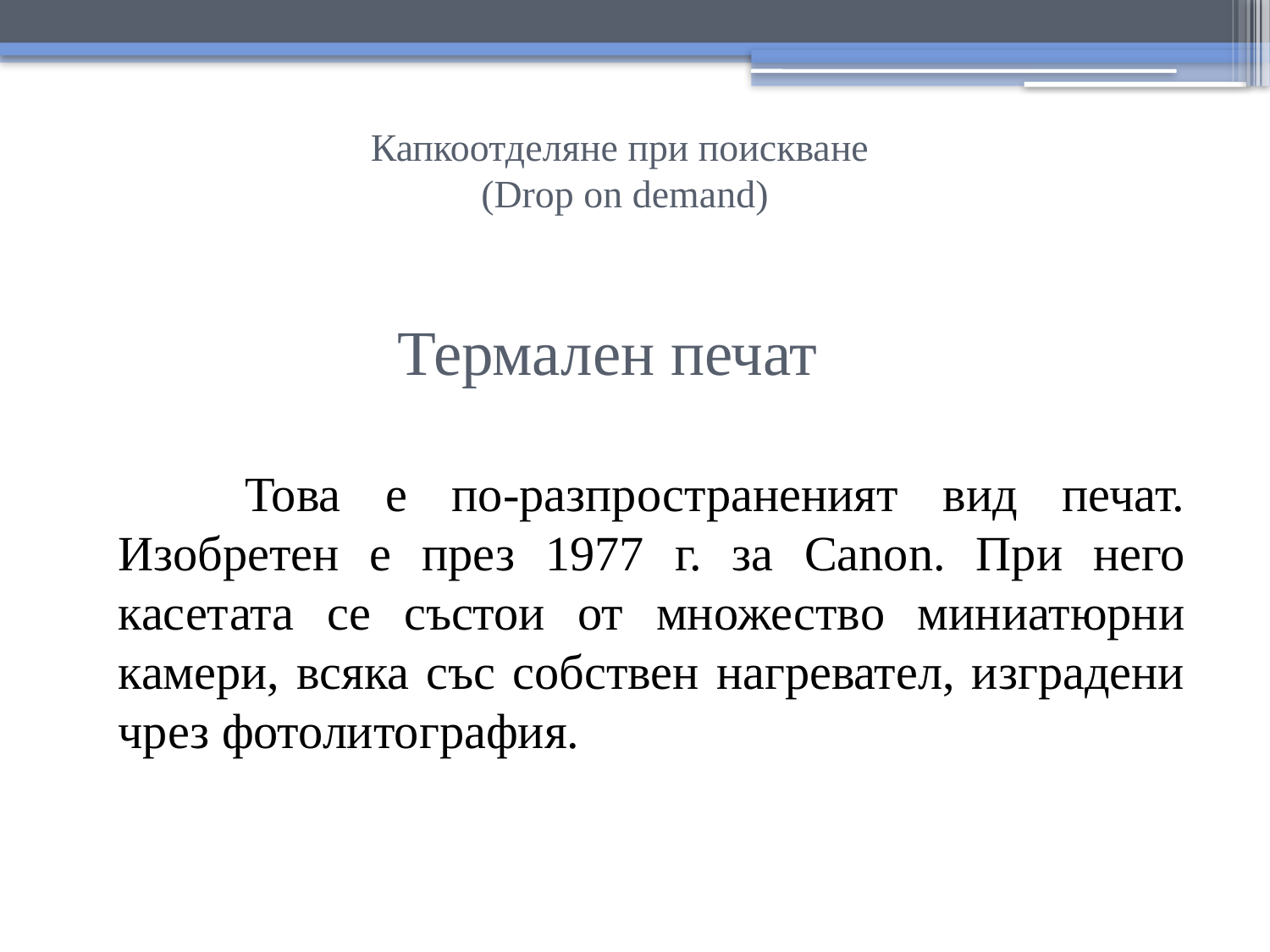

# Капкоотделяне при поискване (Drop on demand)
Термален печат
		Това е по-разпространеният вид печат. Изобретен е през 1977 г. за Canon. При него касетата се състои от множество миниатюрни камери, всяка със собствен нагревател, изградени чрез фотолитография.